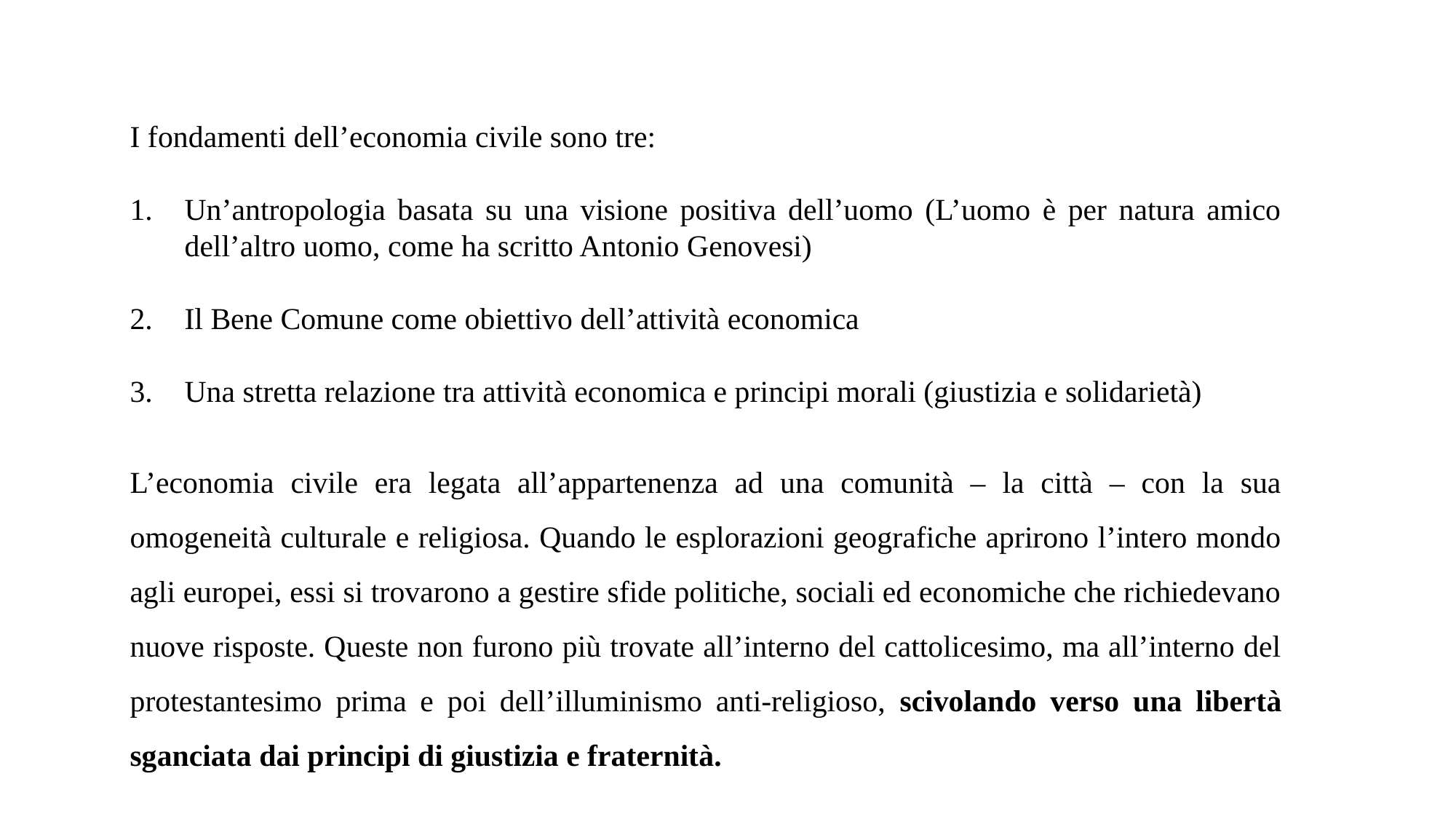

I fondamenti dell’economia civile sono tre:

Un’antropologia basata su una visione positiva dell’uomo (L’uomo è per natura amico dell’altro uomo, come ha scritto Antonio Genovesi)

Il Bene Comune come obiettivo dell’attività economica

Una stretta relazione tra attività economica e principi morali (giustizia e solidarietà)

L’economia civile era legata all’appartenenza ad una comunità – la città – con la sua omogeneità culturale e religiosa. Quando le esplorazioni geografiche aprirono l’intero mondo agli europei, essi si trovarono a gestire sfide politiche, sociali ed economiche che richiedevano nuove risposte. Queste non furono più trovate all’interno del cattolicesimo, ma all’interno del protestantesimo prima e poi dell’illuminismo anti-religioso, scivolando verso una libertà sganciata dai principi di giustizia e fraternità.